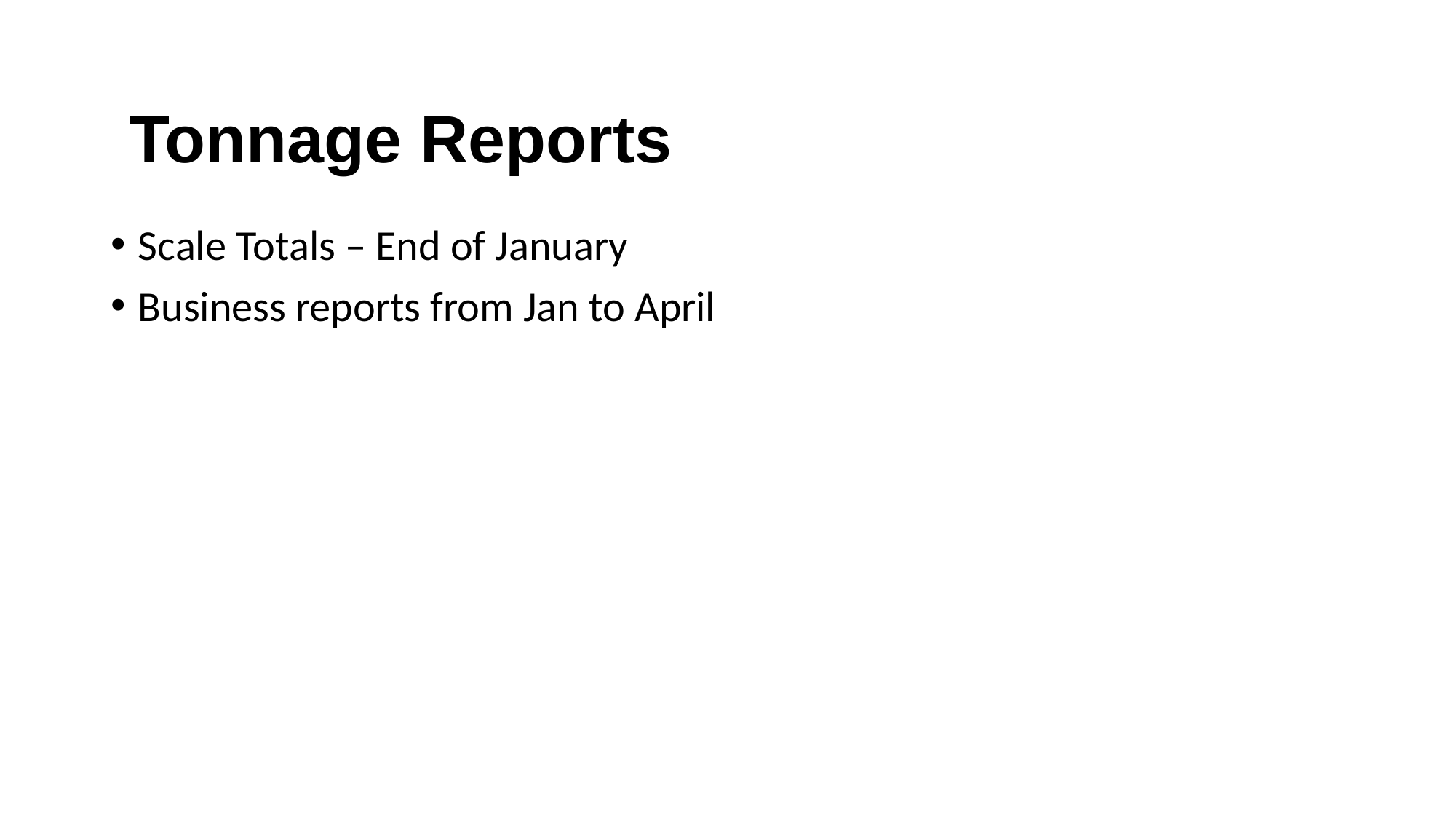

Tonnage Reports
Scale Totals – End of January
Business reports from Jan to April